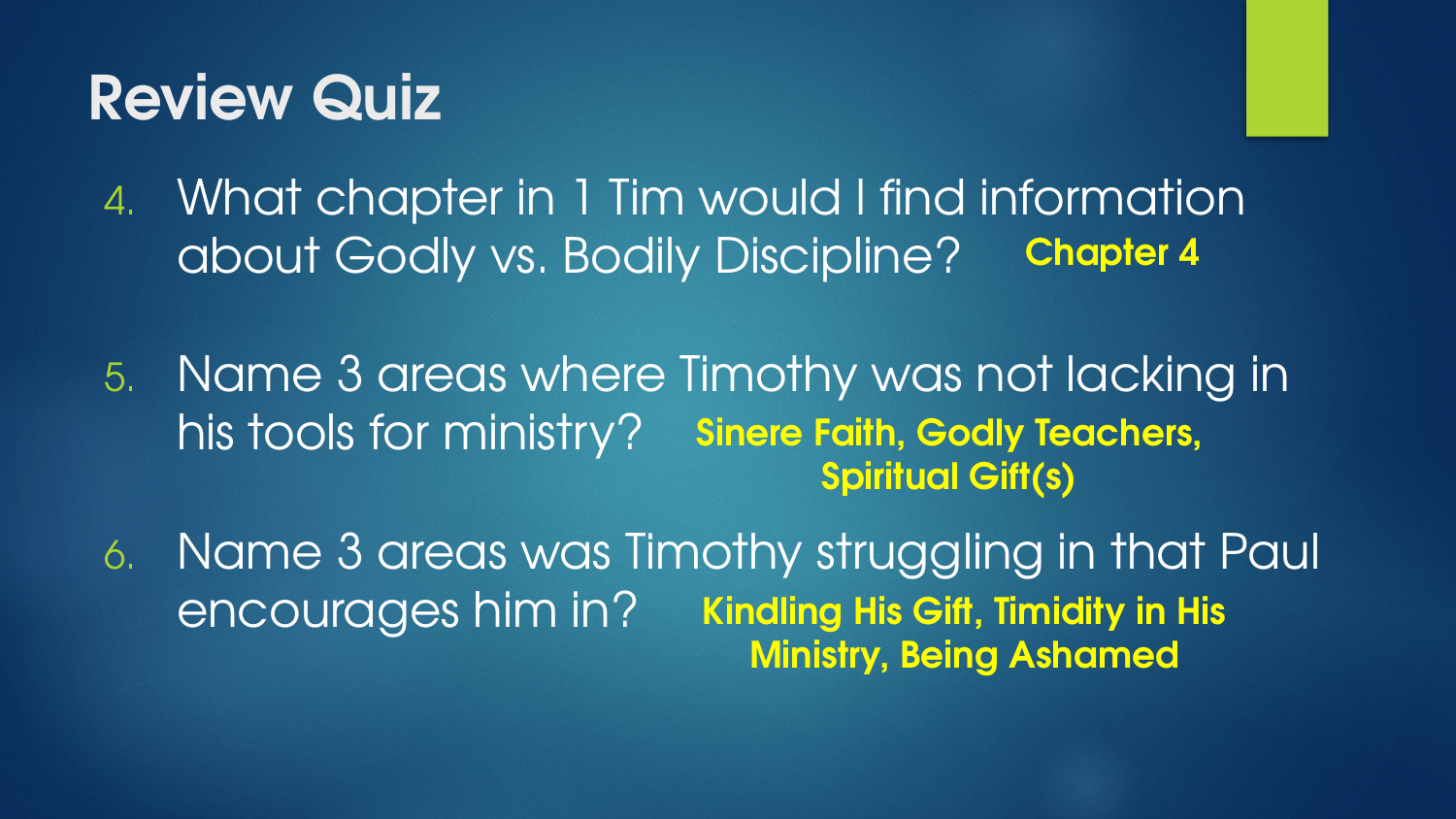

# Review Quiz
What chapter in 1 Tim would I find information about Godly vs. Bodily Discipline?
Name 3 areas where Timothy was not lacking in his tools for ministry?
Name 3 areas was Timothy struggling in that Paul encourages him in?

Chapter 4
Sinere Faith, Godly Teachers, Spiritual Gift(s)
Kindling His Gift, Timidity in His Ministry, Being Ashamed